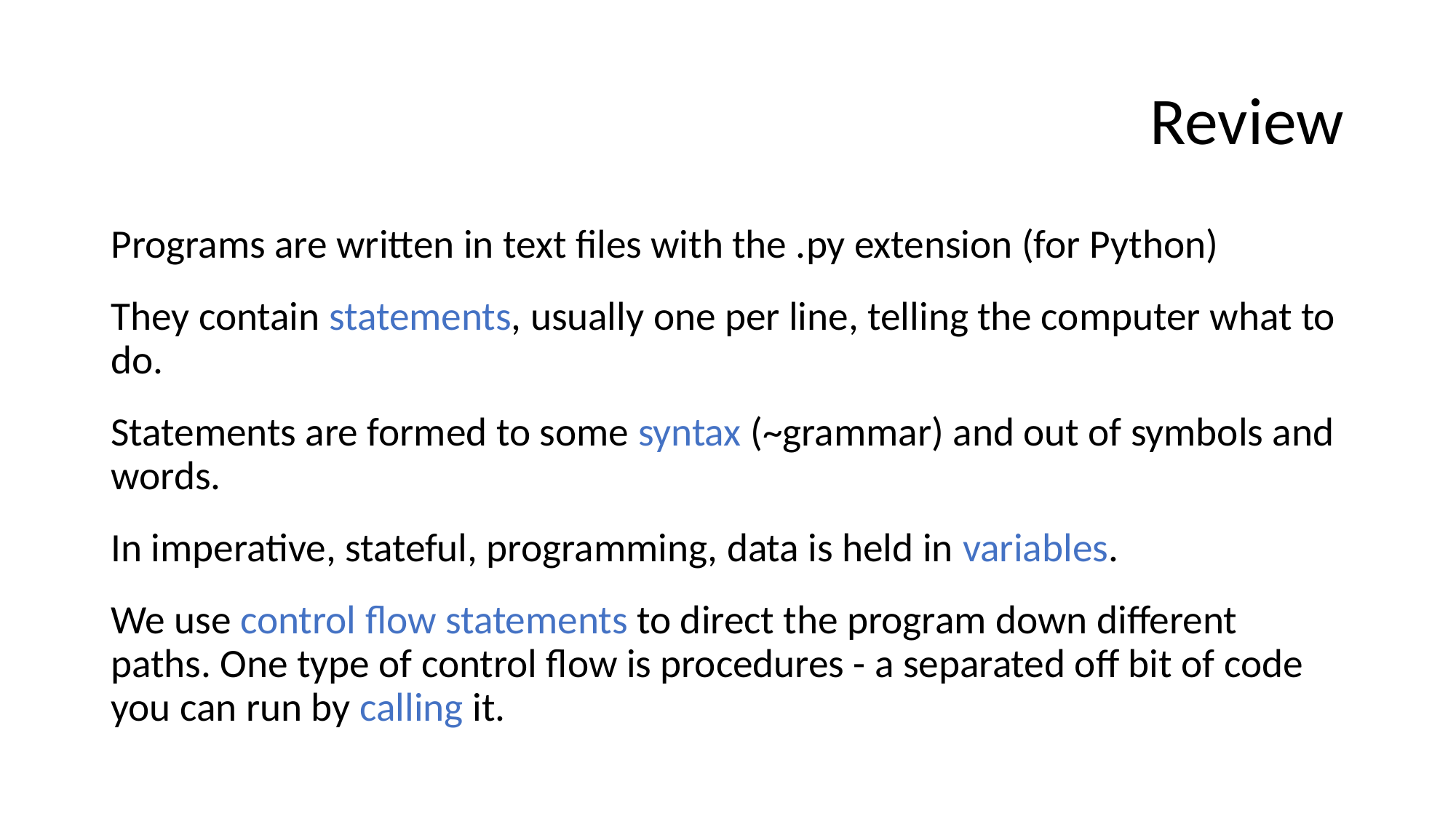

# Review
Programs are written in text files with the .py extension (for Python)
They contain statements, usually one per line, telling the computer what to do.
Statements are formed to some syntax (~grammar) and out of symbols and words.
In imperative, stateful, programming, data is held in variables.
We use control flow statements to direct the program down different paths. One type of control flow is procedures - a separated off bit of code you can run by calling it.